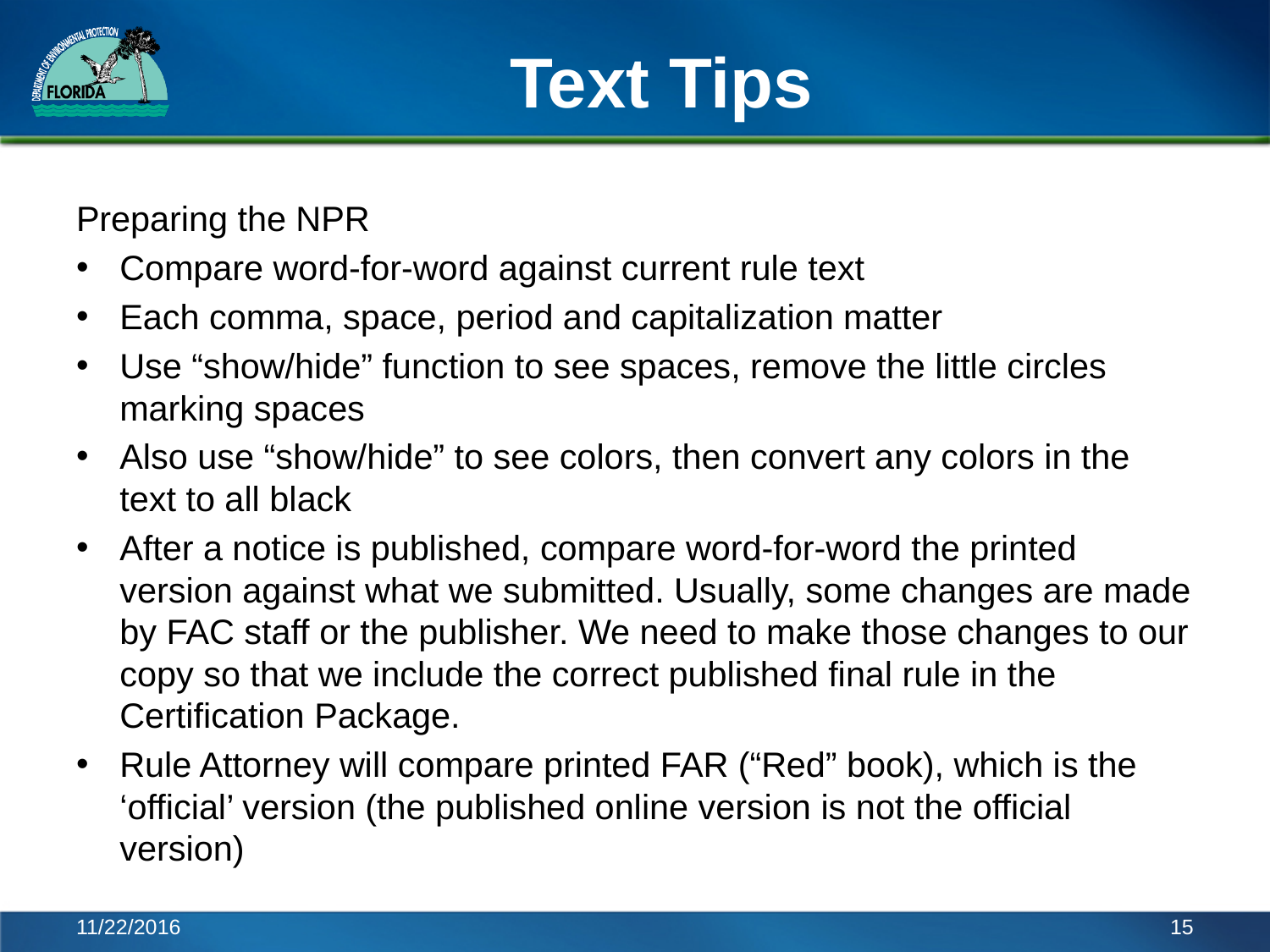

# Text Tips
Preparing the NPR
Compare word-for-word against current rule text
Each comma, space, period and capitalization matter
Use “show/hide” function to see spaces, remove the little circles marking spaces
Also use “show/hide” to see colors, then convert any colors in the text to all black
After a notice is published, compare word-for-word the printed version against what we submitted. Usually, some changes are made by FAC staff or the publisher. We need to make those changes to our copy so that we include the correct published final rule in the Certification Package.
Rule Attorney will compare printed FAR (“Red” book), which is the ‘official’ version (the published online version is not the official version)
11/22/2016
15